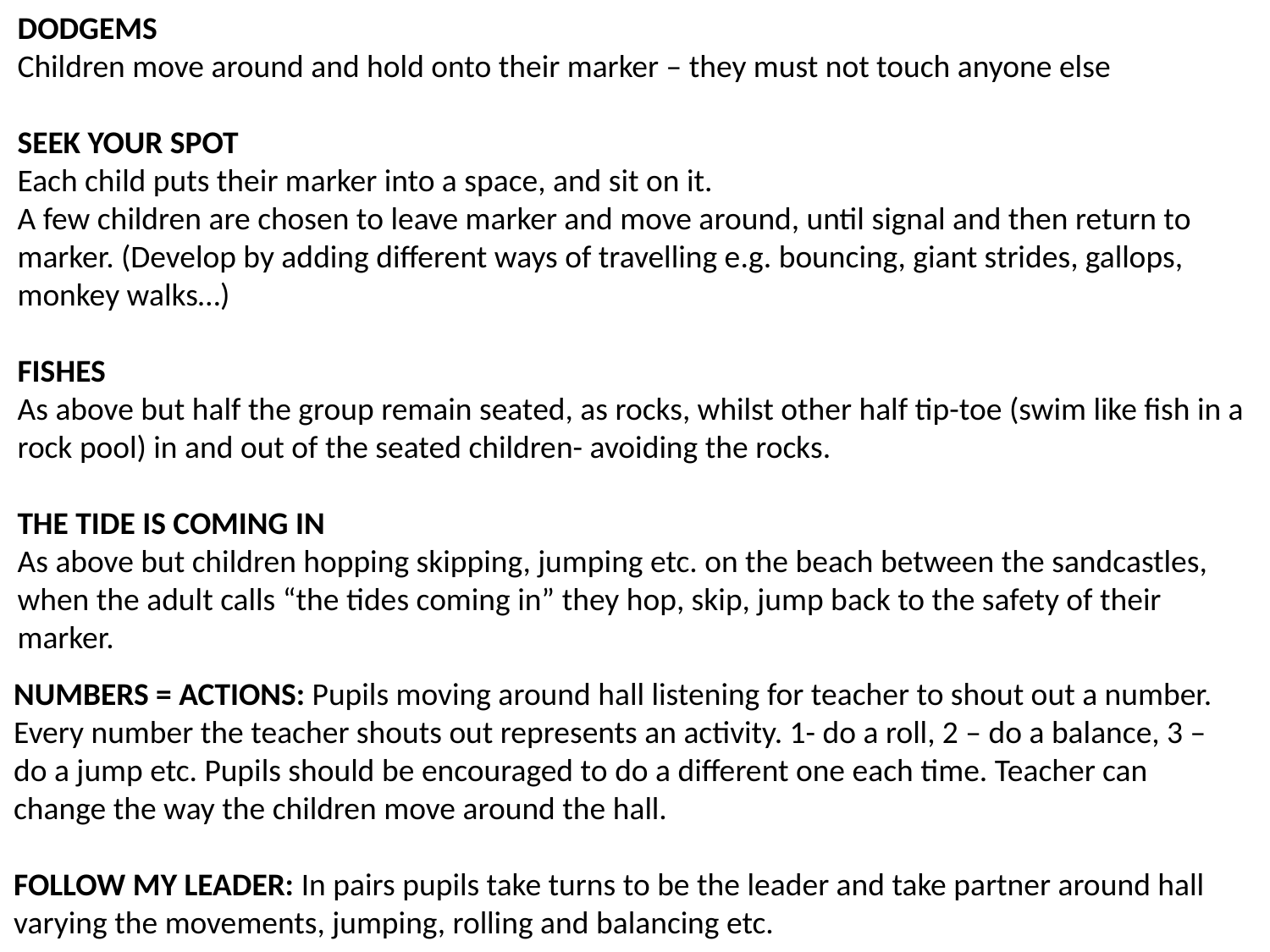

DODGEMS
Children move around and hold onto their marker – they must not touch anyone else

SEEK YOUR SPOT
Each child puts their marker into a space, and sit on it.
A few children are chosen to leave marker and move around, until signal and then return to marker. (Develop by adding different ways of travelling e.g. bouncing, giant strides, gallops, monkey walks…)

FISHES
As above but half the group remain seated, as rocks, whilst other half tip-toe (swim like fish in a rock pool) in and out of the seated children- avoiding the rocks.

THE TIDE IS COMING IN
As above but children hopping skipping, jumping etc. on the beach between the sandcastles, when the adult calls “the tides coming in” they hop, skip, jump back to the safety of their marker.
NUMBERS = ACTIONS: Pupils moving around hall listening for teacher to shout out a number. Every number the teacher shouts out represents an activity. 1- do a roll, 2 – do a balance, 3 – do a jump etc. Pupils should be encouraged to do a different one each time. Teacher can change the way the children move around the hall.

FOLLOW MY LEADER: In pairs pupils take turns to be the leader and take partner around hall varying the movements, jumping, rolling and balancing etc.